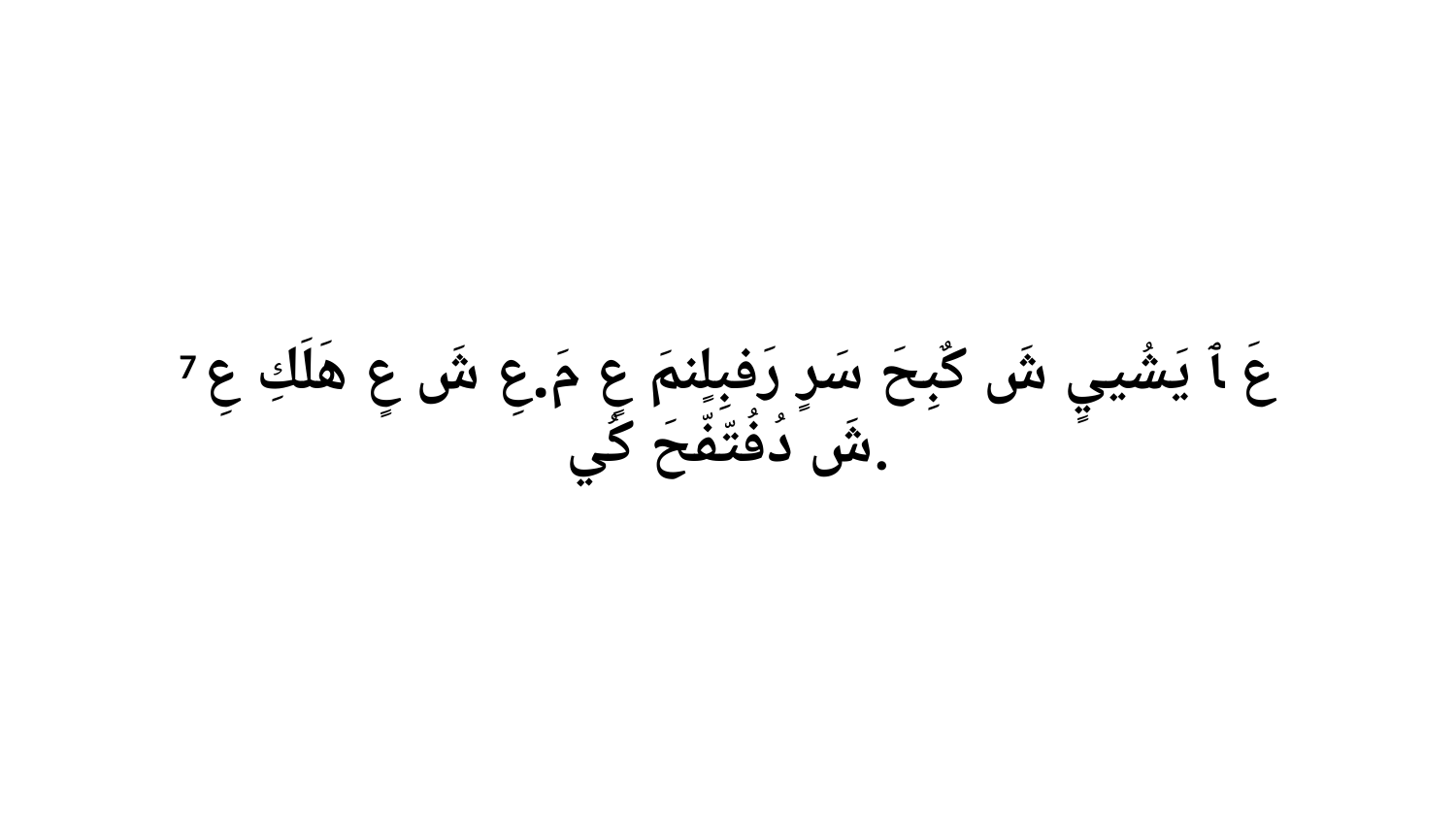

7 عَ ﭑ يَشُييٍ شَ كٌبِحَ سَرٍ رَفبِلٍنمَ عٍ مَ.عِ شَ عٍ هَلَكِ عِ شَ دُفُتّفّحَ كُي.